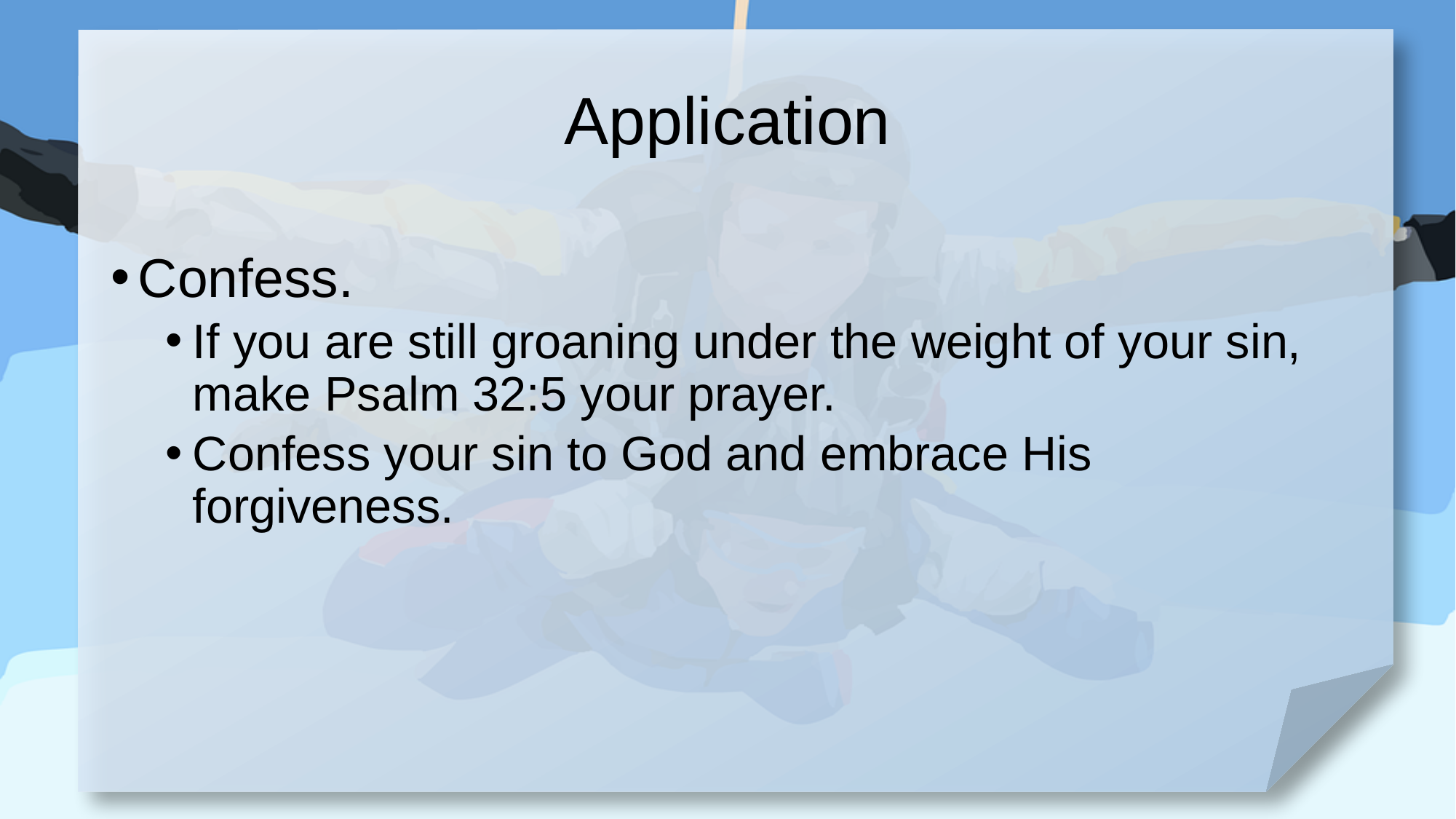

# Application
Confess.
If you are still groaning under the weight of your sin, make Psalm 32:5 your prayer.
Confess your sin to God and embrace His forgiveness.